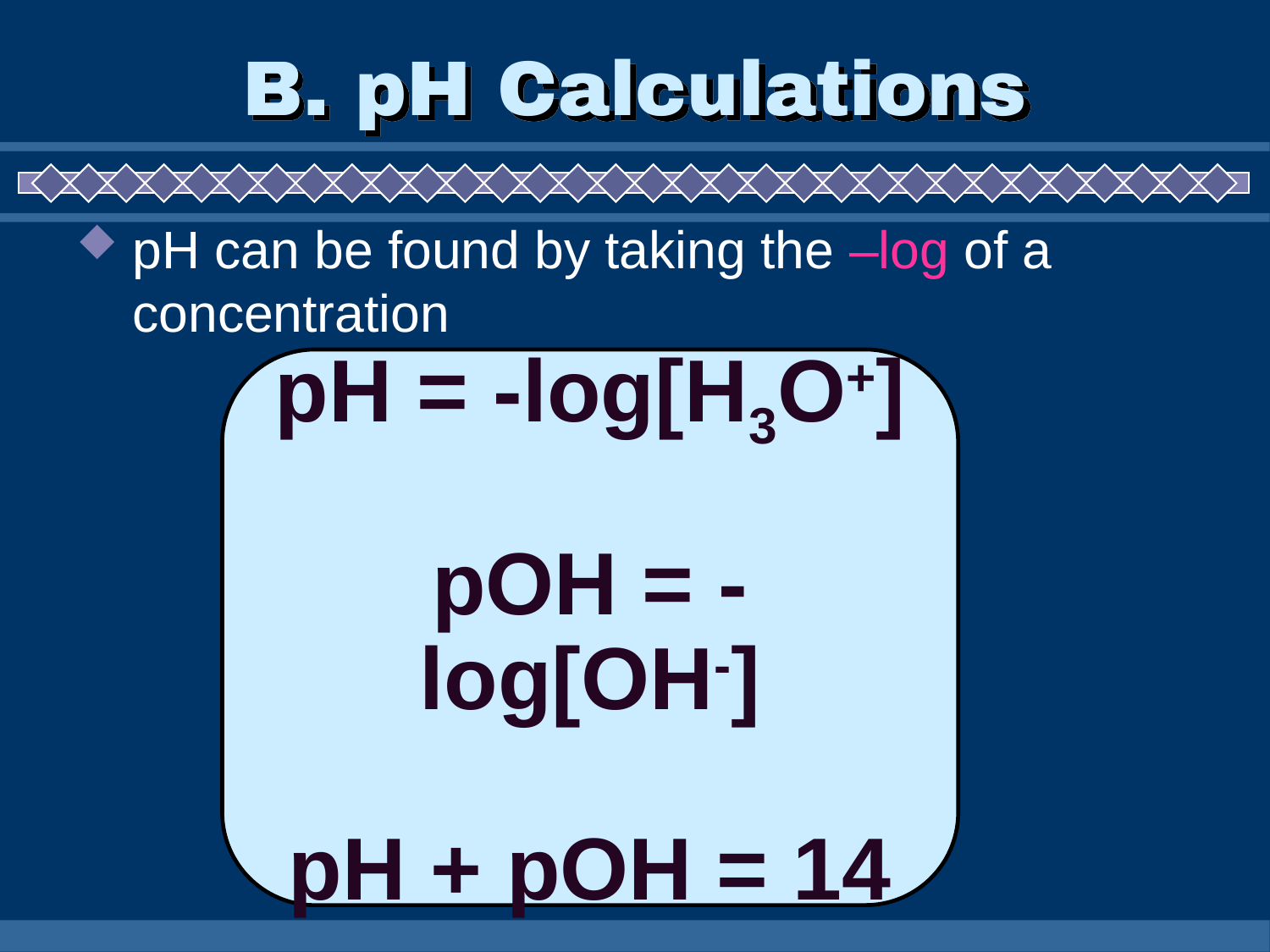

# B. pH Calculations
pH can be found by taking the –log of a concentration
pH = -log[H3O+]

pOH = -log[OH-]

pH + pOH = 14